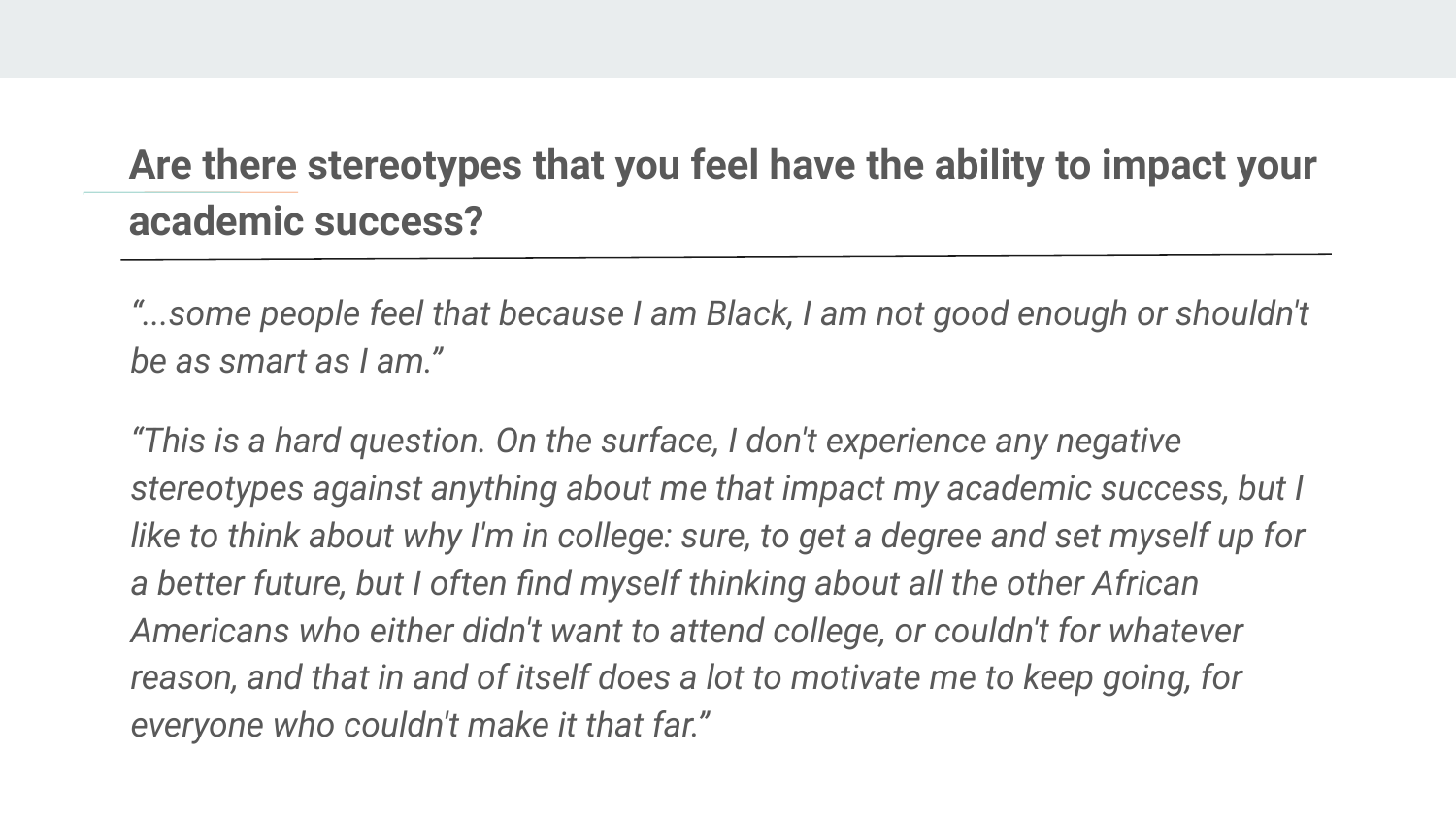

# Are there stereotypes that you feel have the ability to impact your academic success?

“...some people feel that because I am Black, I am not good enough or shouldn't be as smart as I am.”
“This is a hard question. On the surface, I don't experience any negative stereotypes against anything about me that impact my academic success, but I like to think about why I'm in college: sure, to get a degree and set myself up for a better future, but I often find myself thinking about all the other African Americans who either didn't want to attend college, or couldn't for whatever reason, and that in and of itself does a lot to motivate me to keep going, for everyone who couldn't make it that far.”